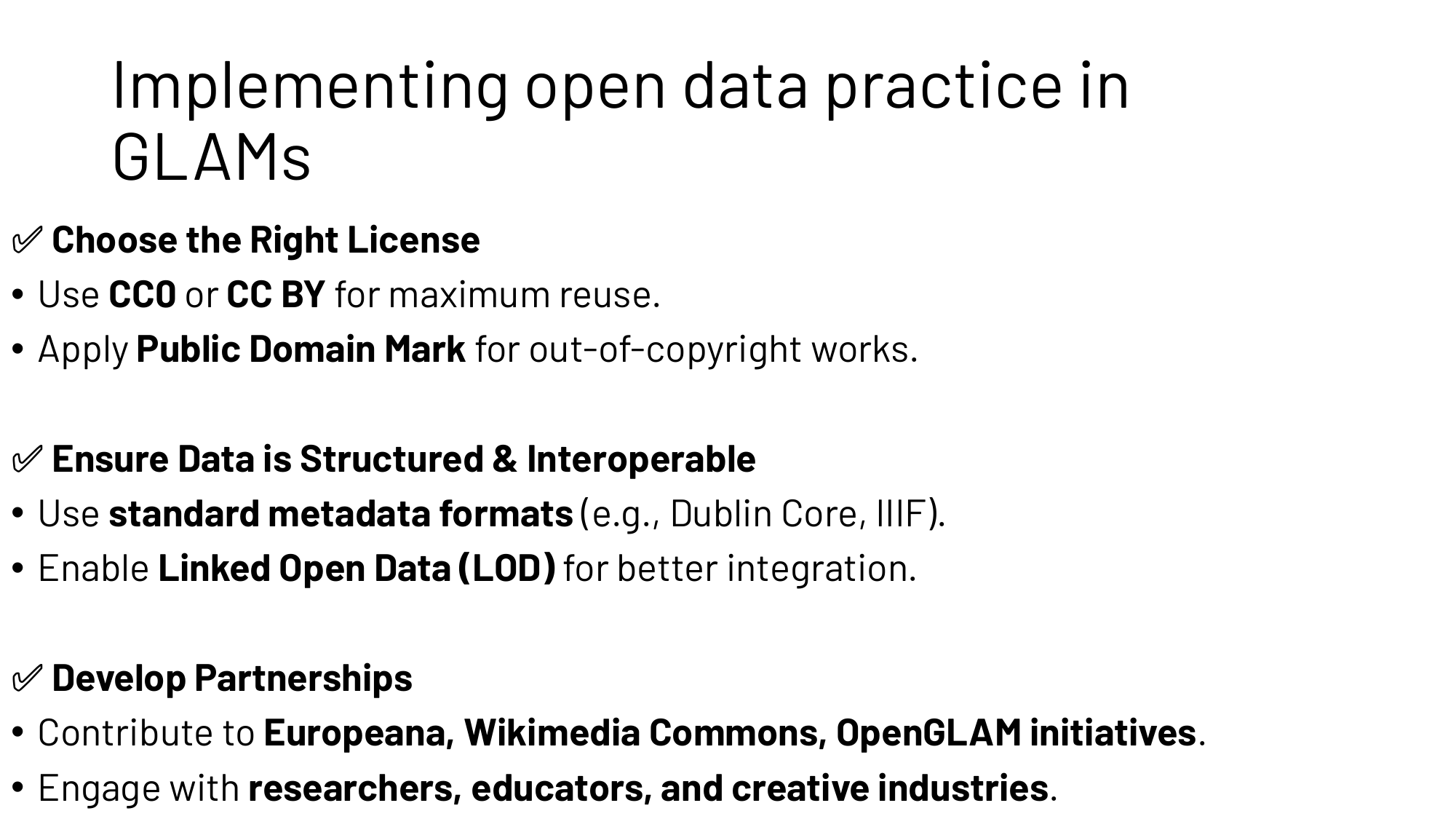

# Implementing open data practice in GLAMs

✅ Choose the Right License
Use CC0 or CC BY for maximum reuse.
Apply Public Domain Mark for out-of-copyright works.

✅ Ensure Data is Structured & Interoperable
Use standard metadata formats (e.g., Dublin Core, IIIF).
Enable Linked Open Data (LOD) for better integration.

✅ Develop Partnerships
Contribute to Europeana, Wikimedia Commons, OpenGLAM initiatives.
Engage with researchers, educators, and creative industries.